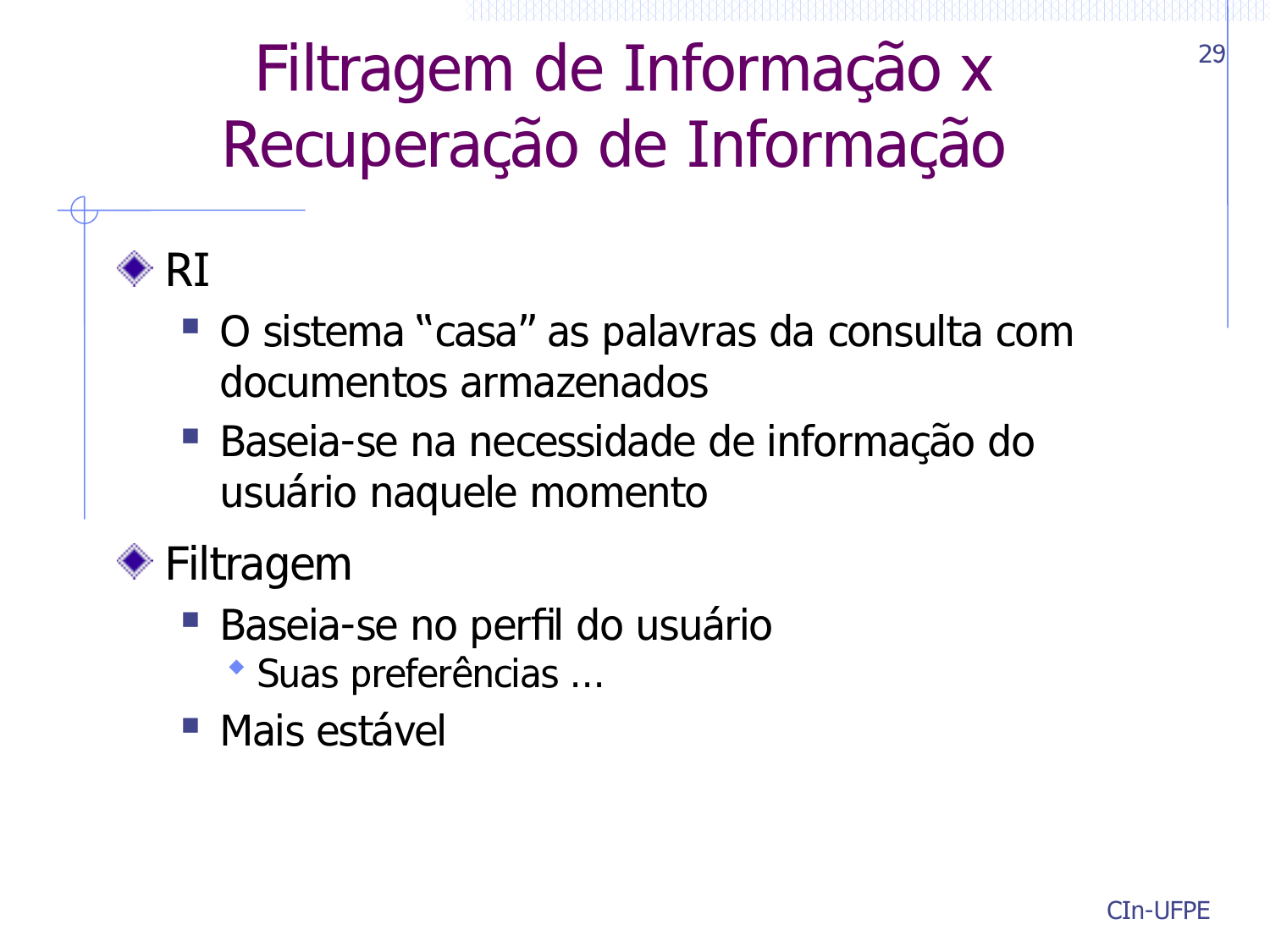

29
# Filtragem de Informação x Recuperação de Informação
RI
O sistema “casa” as palavras da consulta com documentos armazenados
Baseia-se na necessidade de informação do usuário naquele momento
Filtragem
Baseia-se no perfil do usuário
Suas preferências ...
Mais estável

CIn-UFPE